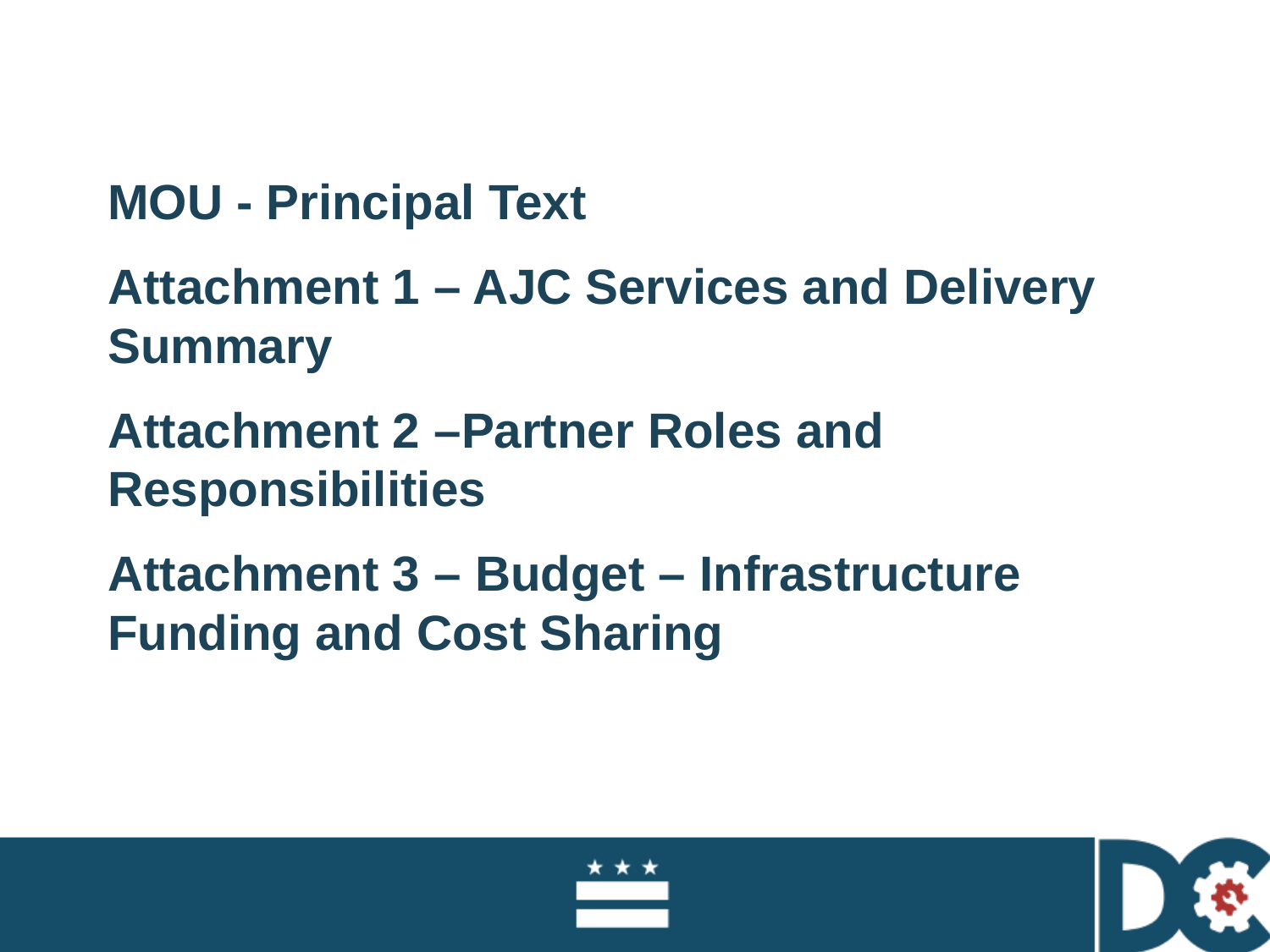

#
MOU - Principal Text

Attachment 1 – AJC Services and Delivery Summary

Attachment 2 –Partner Roles and Responsibilities

Attachment 3 – Budget – Infrastructure Funding and Cost Sharing